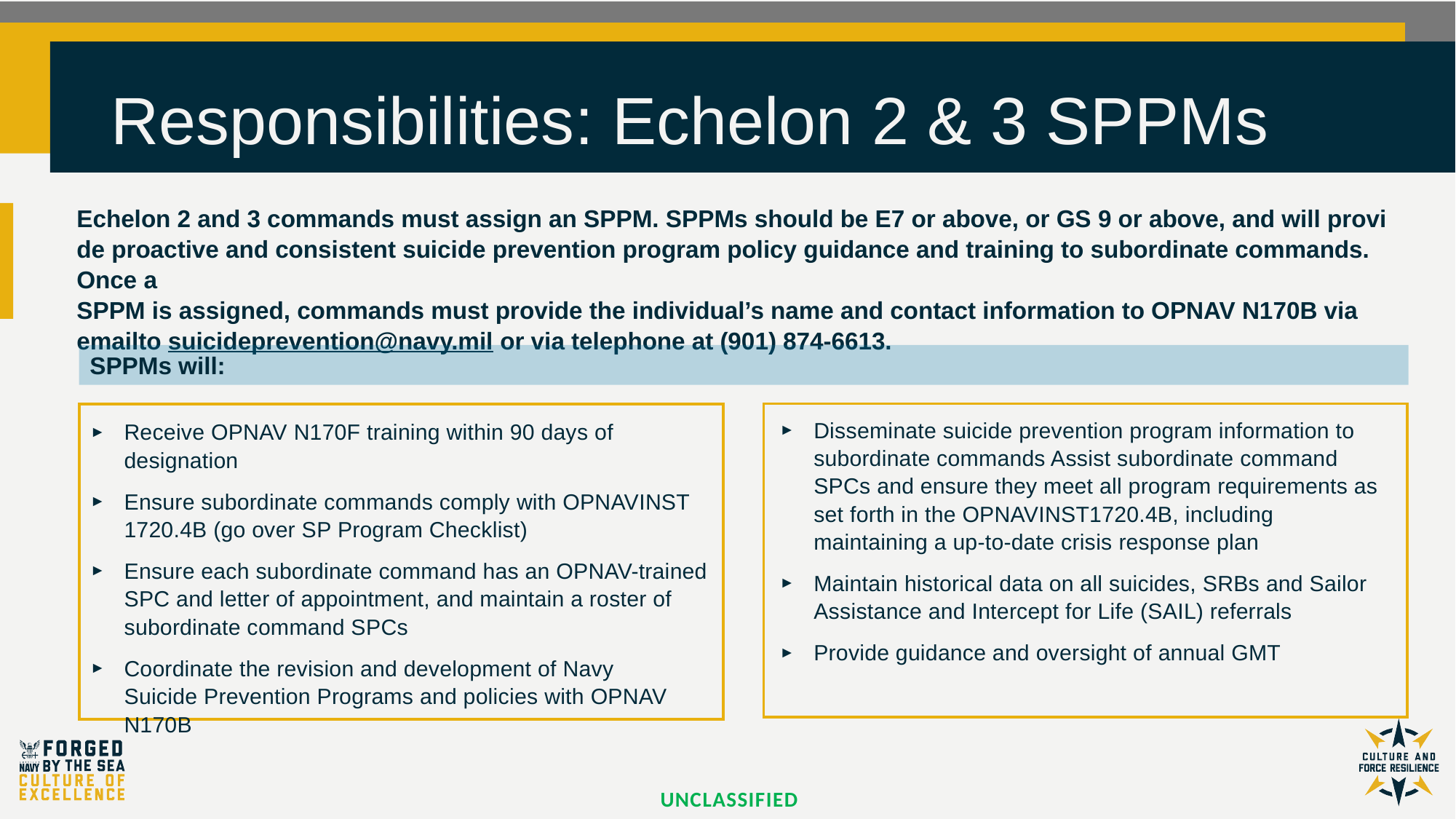

Responsibilities: Echelon 2 & 3 SPPMs
Echelon 2 and 3 commands must assign an SPPM. SPPMs should be E7 or above, or GS 9 or above, and will provide proactive and consistent suicide prevention program policy guidance and training to subordinate commands. Once a SPPM is assigned, commands must provide the individual’s name and contact information to OPNAV N170B via
emailto suicideprevention@navy.mil or via telephone at (901) 874-6613.

SPPMs will:

Disseminate suicide prevention program information to subordinate commands Assist subordinate command SPCs and ensure they meet all program requirements as set forth in the OPNAVINST1720.4B, including maintaining a up-to-date crisis response plan
Maintain historical data on all suicides, SRBs and Sailor Assistance and Intercept for Life (SAIL) referrals
Provide guidance and oversight of annual GMT
Receive OPNAV N170F training within 90 days of designation
Ensure subordinate commands comply with OPNAVINST 1720.4B (go over SP Program Checklist)
Ensure each subordinate command has an OPNAV-trained SPC and letter of appointment, and maintain a roster of subordinate command SPCs
Coordinate the revision and development of Navy Suicide Prevention Programs and policies with OPNAV N170B